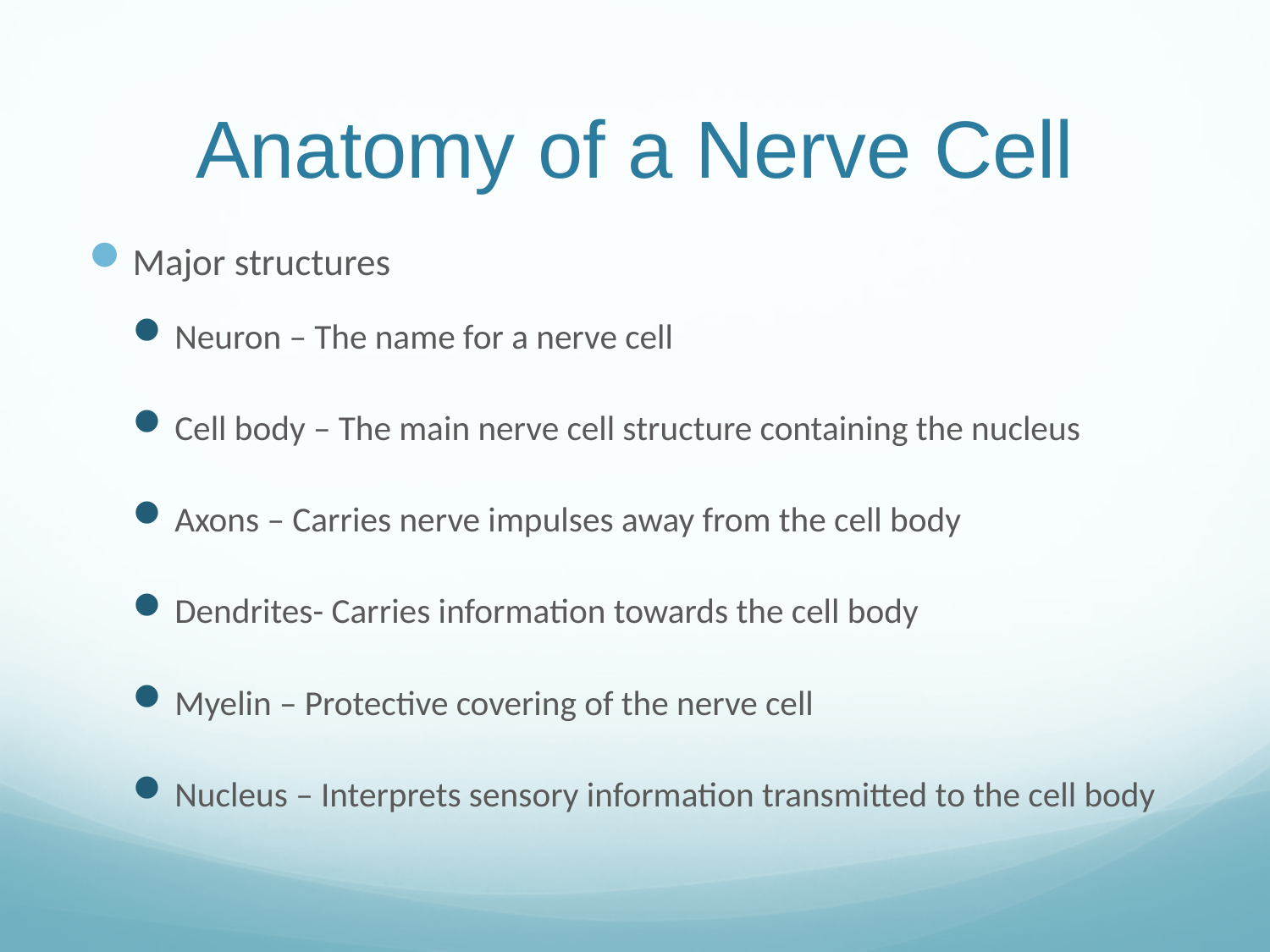

# Anatomy of a Nerve Cell
Major structures

Neuron – The name for a nerve cell

Cell body – The main nerve cell structure containing the nucleus

Axons – Carries nerve impulses away from the cell body

Dendrites- Carries information towards the cell body

Myelin – Protective covering of the nerve cell

Nucleus – Interprets sensory information transmitted to the cell body